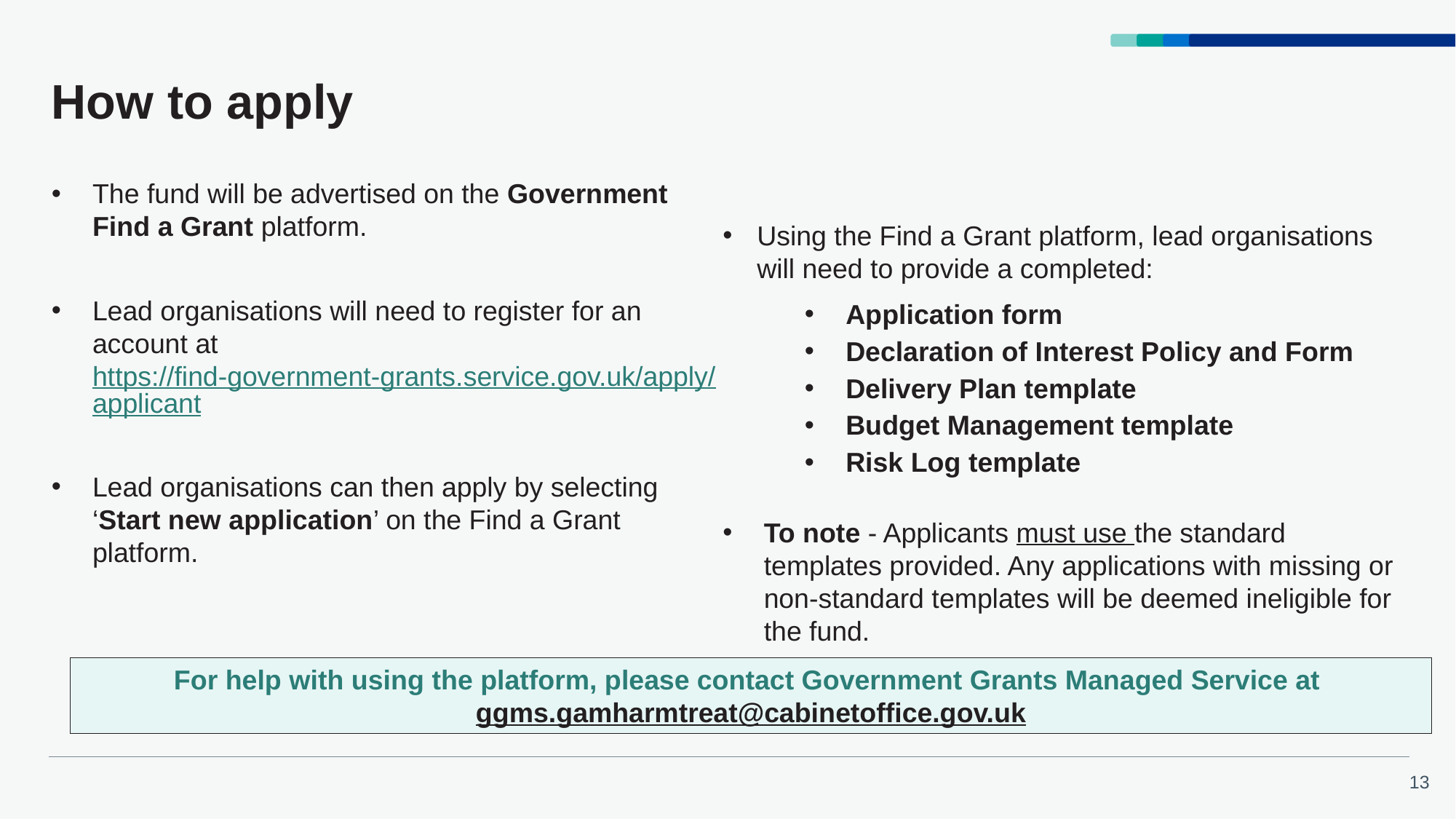

# How to apply
The fund will be advertised on the Government Find a Grant platform.

Lead organisations will need to register for an account at https://find-government-grants.service.gov.uk/apply/applicant

Lead organisations can then apply by selecting ‘Start new application’ on the Find a Grant platform.

Using the Find a Grant platform, lead organisations will need to provide a completed:
Application form
Declaration of Interest Policy and Form
Delivery Plan template
Budget Management template
Risk Log template

To note - Applicants must use the standard templates provided. Any applications with missing or non-standard templates will be deemed ineligible for the fund.

For help with using the platform, please contact Government Grants Managed Service at ggms.gamharmtreat@cabinetoffice.gov.uk